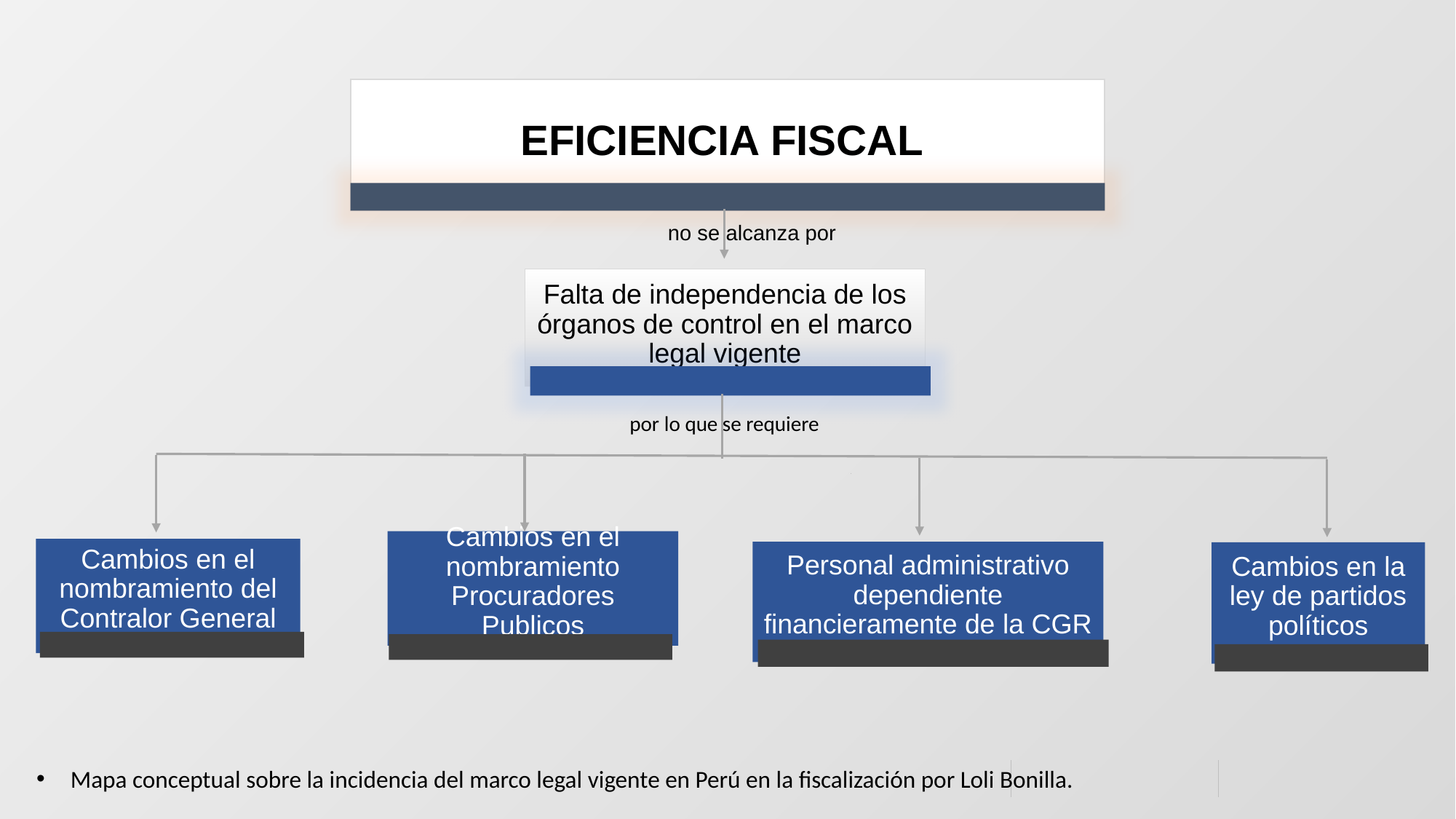

EFICIENCIA FISCAL

no se alcanza por

Falta de independencia de los órganos de control en el marco legal vigente

por lo que se requiere
Cambios en el nombramiento Procuradores Publicos

Cambios en el nombramiento del Contralor General

Personal administrativo dependiente financieramente de la CGR

Cambios en la ley de partidos políticos

Mapa conceptual sobre la incidencia del marco legal vigente en Perú en la fiscalización por Loli Bonilla.